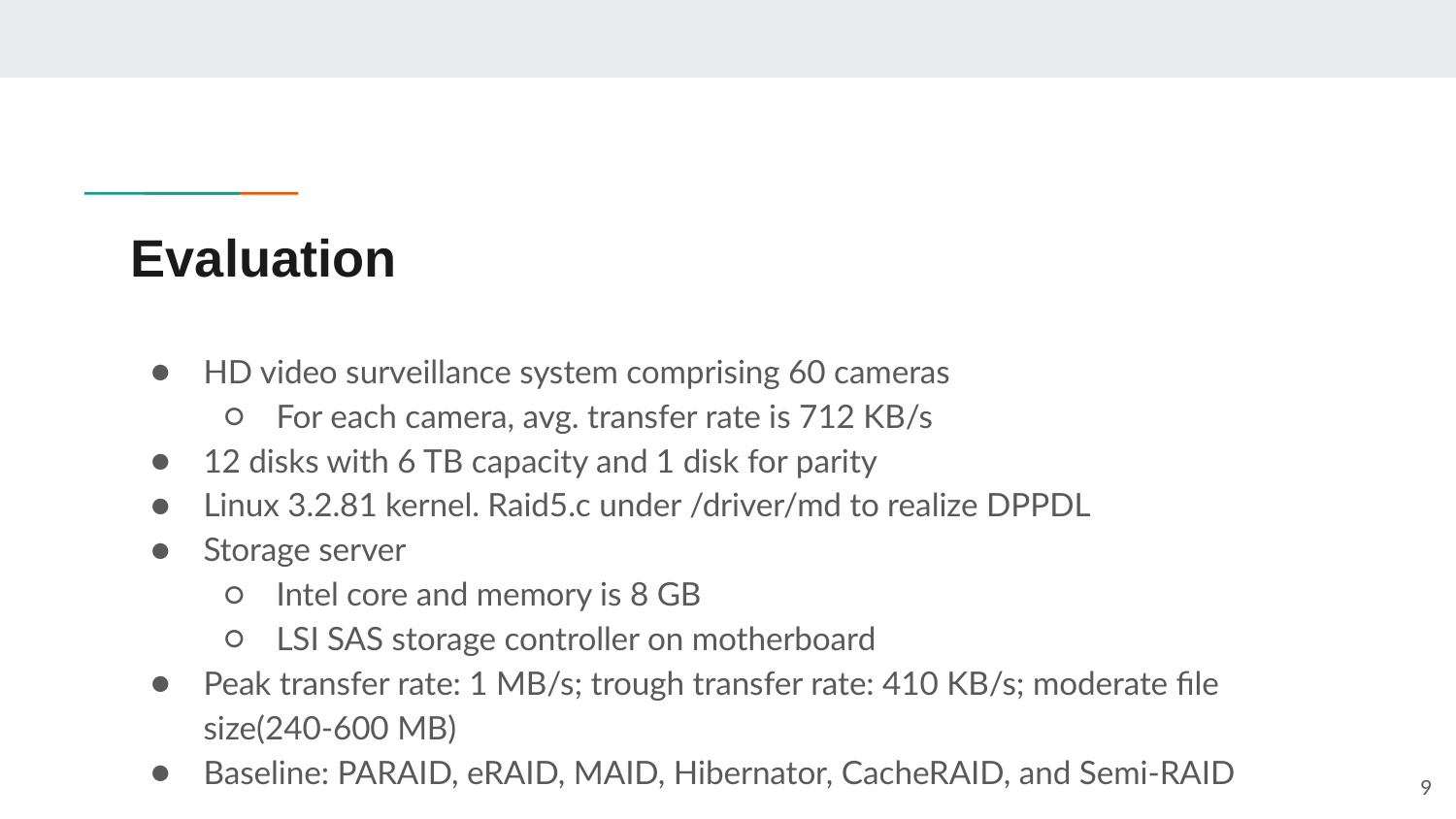

# Evaluation
HD video surveillance system comprising 60 cameras
For each camera, avg. transfer rate is 712 KB/s
12 disks with 6 TB capacity and 1 disk for parity
Linux 3.2.81 kernel. Raid5.c under /driver/md to realize DPPDL
Storage server
Intel core and memory is 8 GB
LSI SAS storage controller on motherboard
Peak transfer rate: 1 MB/s; trough transfer rate: 410 KB/s; moderate file size(240-600 MB)
Baseline: PARAID, eRAID, MAID, Hibernator, CacheRAID, and Semi-RAID
9